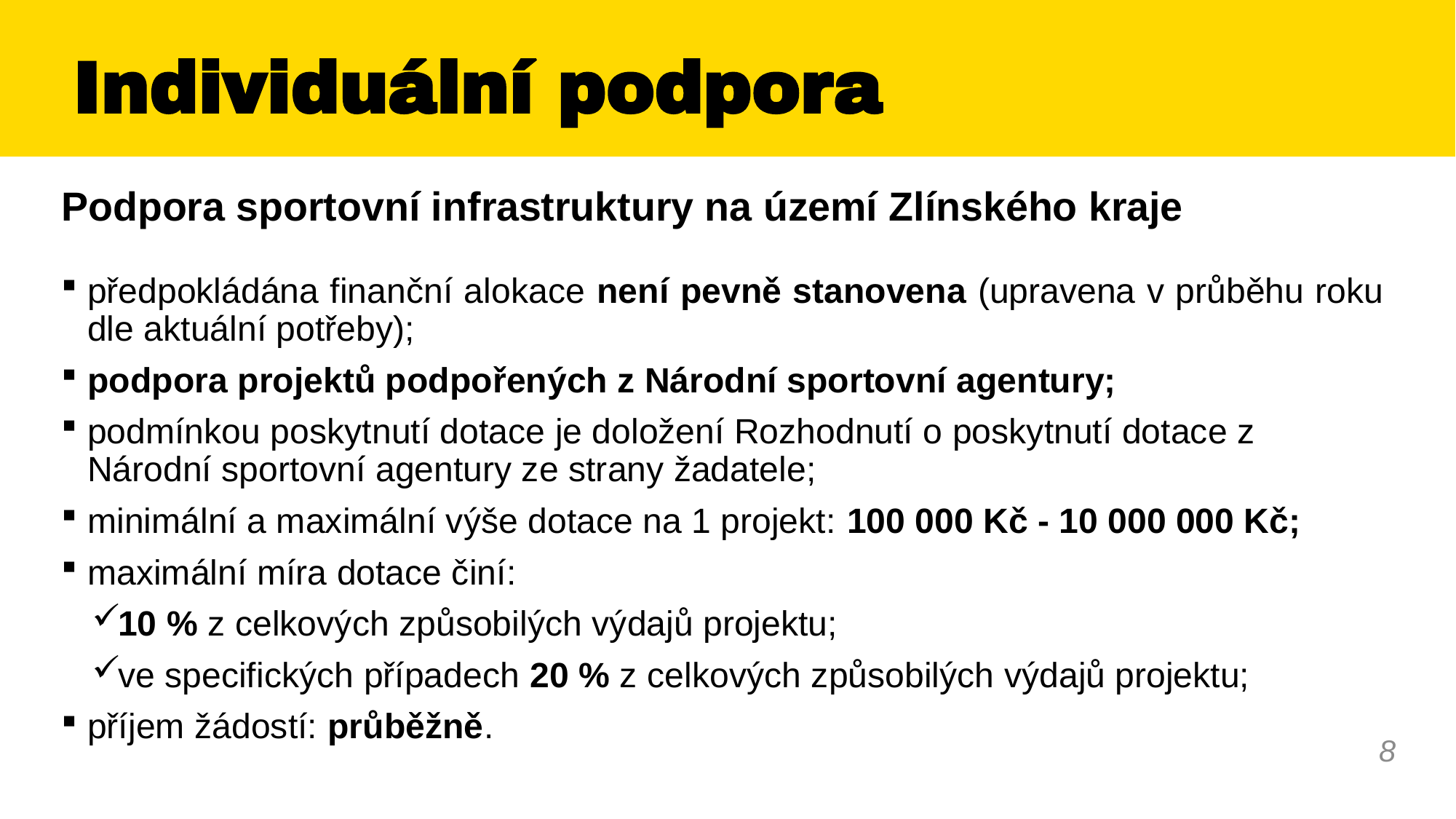

# Individuální podpora
Podpora sportovní infrastruktury na území Zlínského kraje

předpokládána finanční alokace není pevně stanovena (upravena v průběhu roku dle aktuální potřeby);
podpora projektů podpořených z Národní sportovní agentury;
podmínkou poskytnutí dotace je doložení Rozhodnutí o poskytnutí dotace z Národní sportovní agentury ze strany žadatele;
minimální a maximální výše dotace na 1 projekt: 100 000 Kč - 10 000 000 Kč;
maximální míra dotace činí:
10 % z celkových způsobilých výdajů projektu;
ve specifických případech 20 % z celkových způsobilých výdajů projektu;
příjem žádostí: průběžně.
8